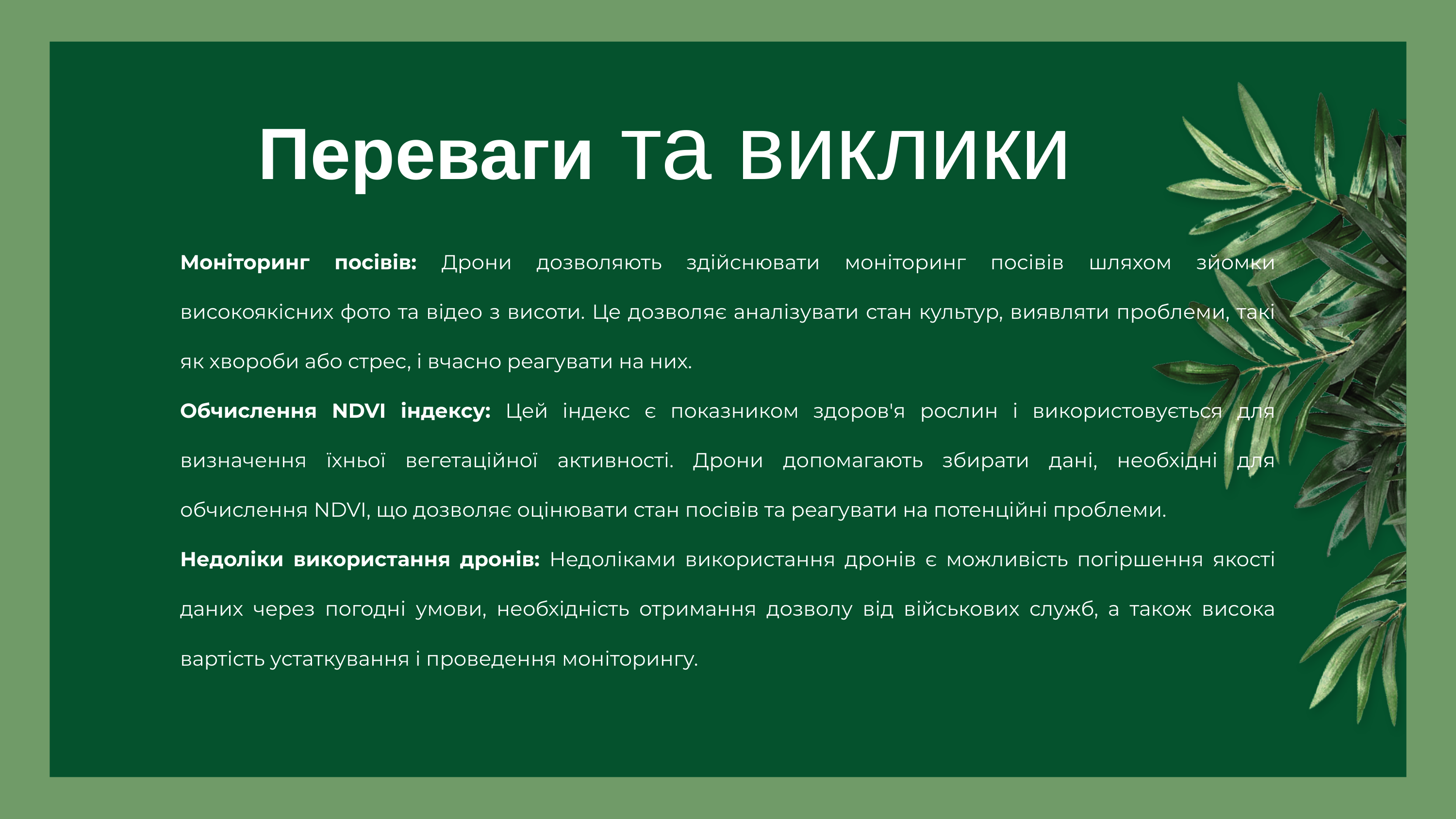

Переваги та виклики

Моніторинг посівів: Дрони дозволяють здійснювати моніторинг посівів шляхом зйомки високоякісних фото та відео з висоти. Це дозволяє аналізувати стан культур, виявляти проблеми, такі як хвороби або стрес, і вчасно реагувати на них.
Обчислення NDVI індексу: Цей індекс є показником здоров'я рослин і використовується для визначення їхньої вегетаційної активності. Дрони допомагають збирати дані, необхідні для обчислення NDVI, що дозволяє оцінювати стан посівів та реагувати на потенційні проблеми.
Недоліки використання дронів: Недоліками використання дронів є можливість погіршення якості даних через погодні умови, необхідність отримання дозволу від військових служб, а також висока вартість устаткування і проведення моніторингу.